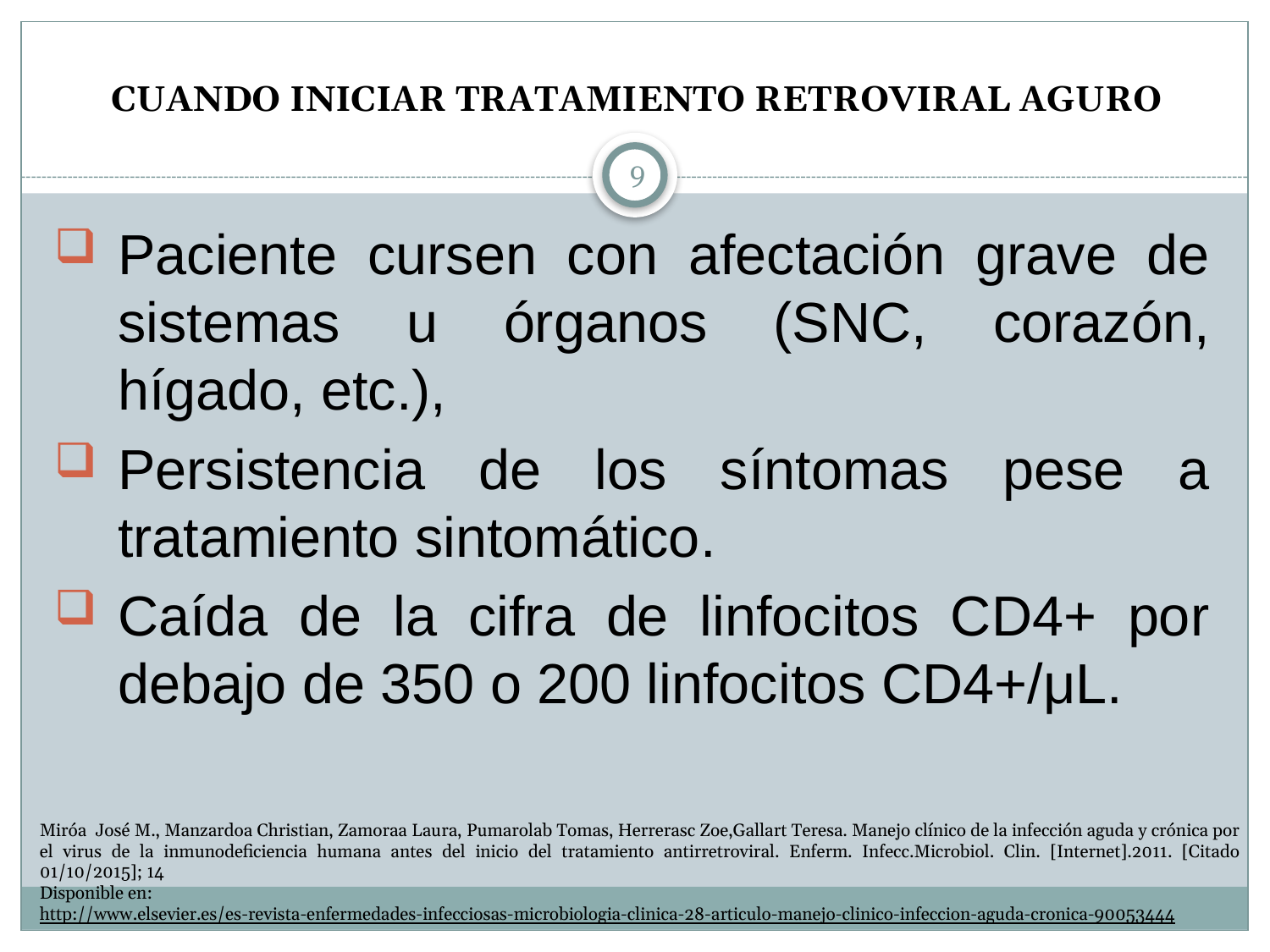

CUANDO INICIAR TRATAMIENTO RETROVIRAL AGURO
9
Paciente cursen con afectación grave de sistemas u órganos (SNC, corazón, hígado, etc.),
Persistencia de los síntomas pese a tratamiento sintomático.
Caída de la cifra de linfocitos CD4+ por debajo de 350 o 200 linfocitos CD4+/μL.
Miróa  José M., Manzardoa Christian, Zamoraa Laura, Pumarolab Tomas, Herrerasc Zoe,Gallart Teresa. Manejo clínico de la infección aguda y crónica por el virus de la inmunodeficiencia humana antes del inicio del tratamiento antirretroviral. Enferm. Infecc.Microbiol. Clin. [Internet].2011. [Citado 01/10/2015]; 14
Disponible en:
http://www.elsevier.es/es-revista-enfermedades-infecciosas-microbiologia-clinica-28-articulo-manejo-clinico-infeccion-aguda-cronica-90053444